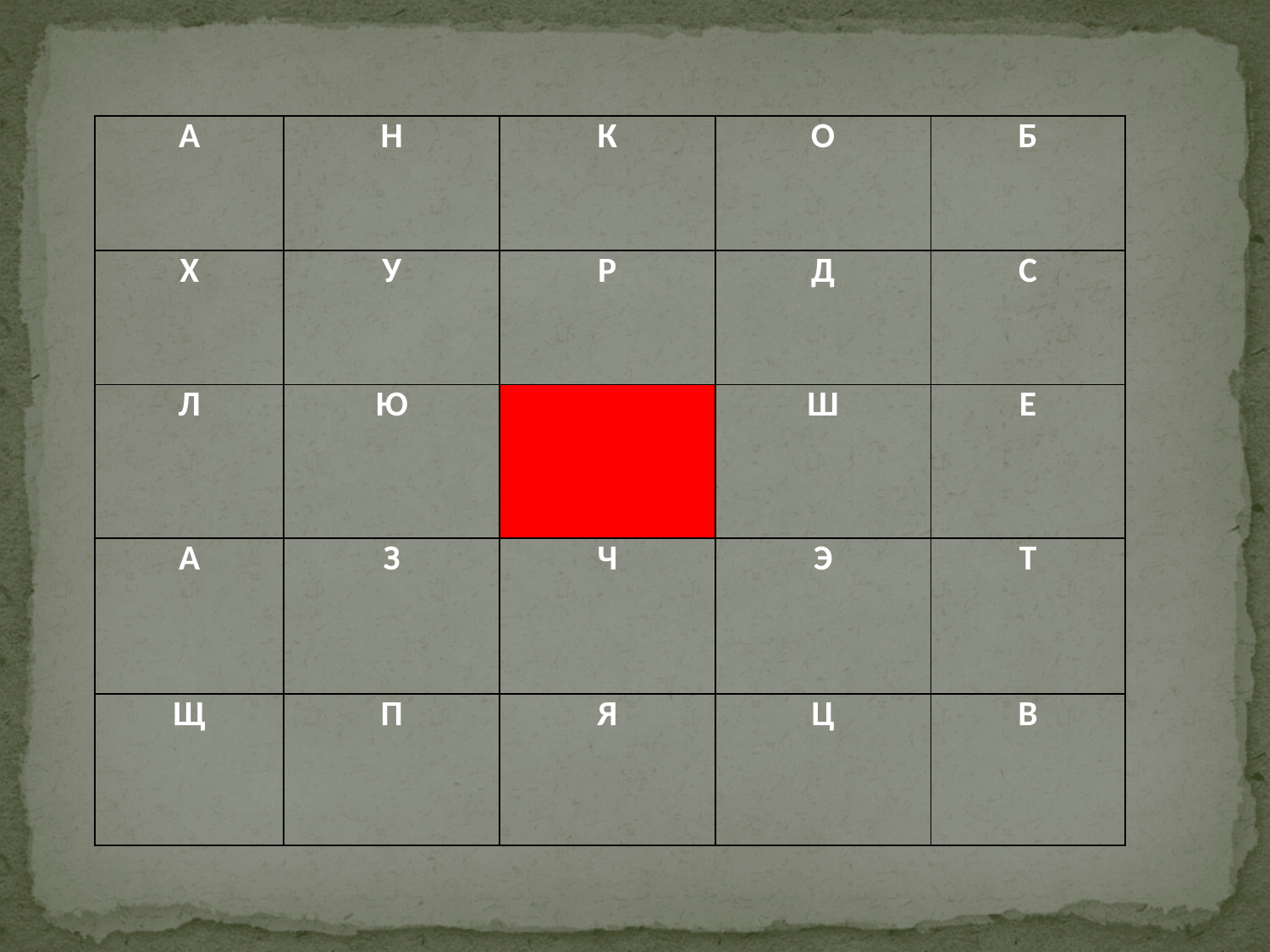

| А | Н | К | О | Б |
| --- | --- | --- | --- | --- |
| Х | У | Р | Д | С |
| Л | Ю |  | Ш | Е |
| А | З | Ч | Э | Т |
| Щ | П | Я | Ц | В |